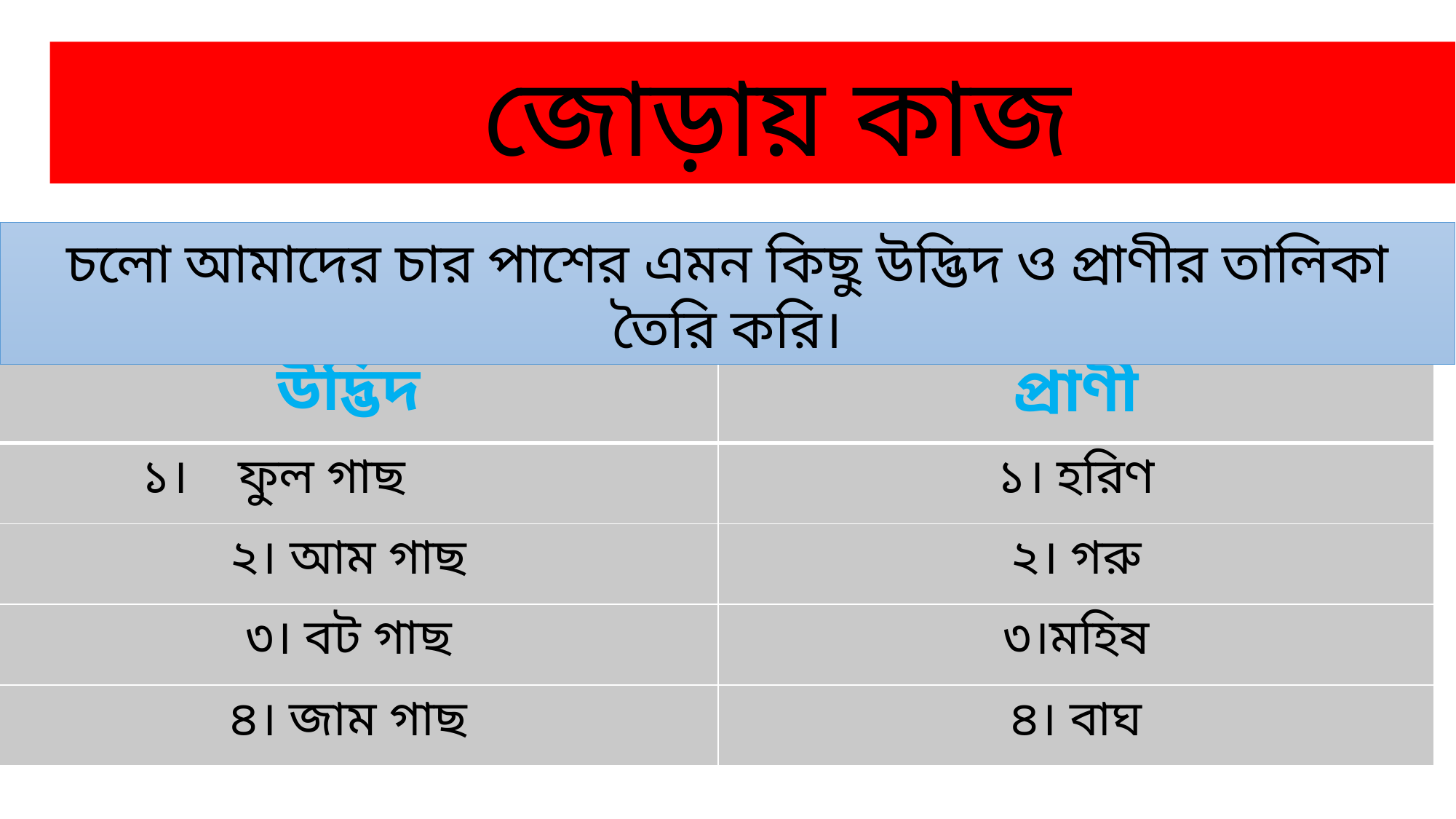

জোড়ায় কাজ
চলো আমাদের চার পাশের এমন কিছু উদ্ভিদ ও প্রাণীর তালিকা তৈরি করি।
| উদ্ভিদ | প্রাণী |
| --- | --- |
| ১। ফুল গাছ | ১। হরিণ |
| ২। আম গাছ | ২। গরু |
| ৩। বট গাছ | ৩।মহিষ |
| ৪। জাম গাছ | ৪। বাঘ |